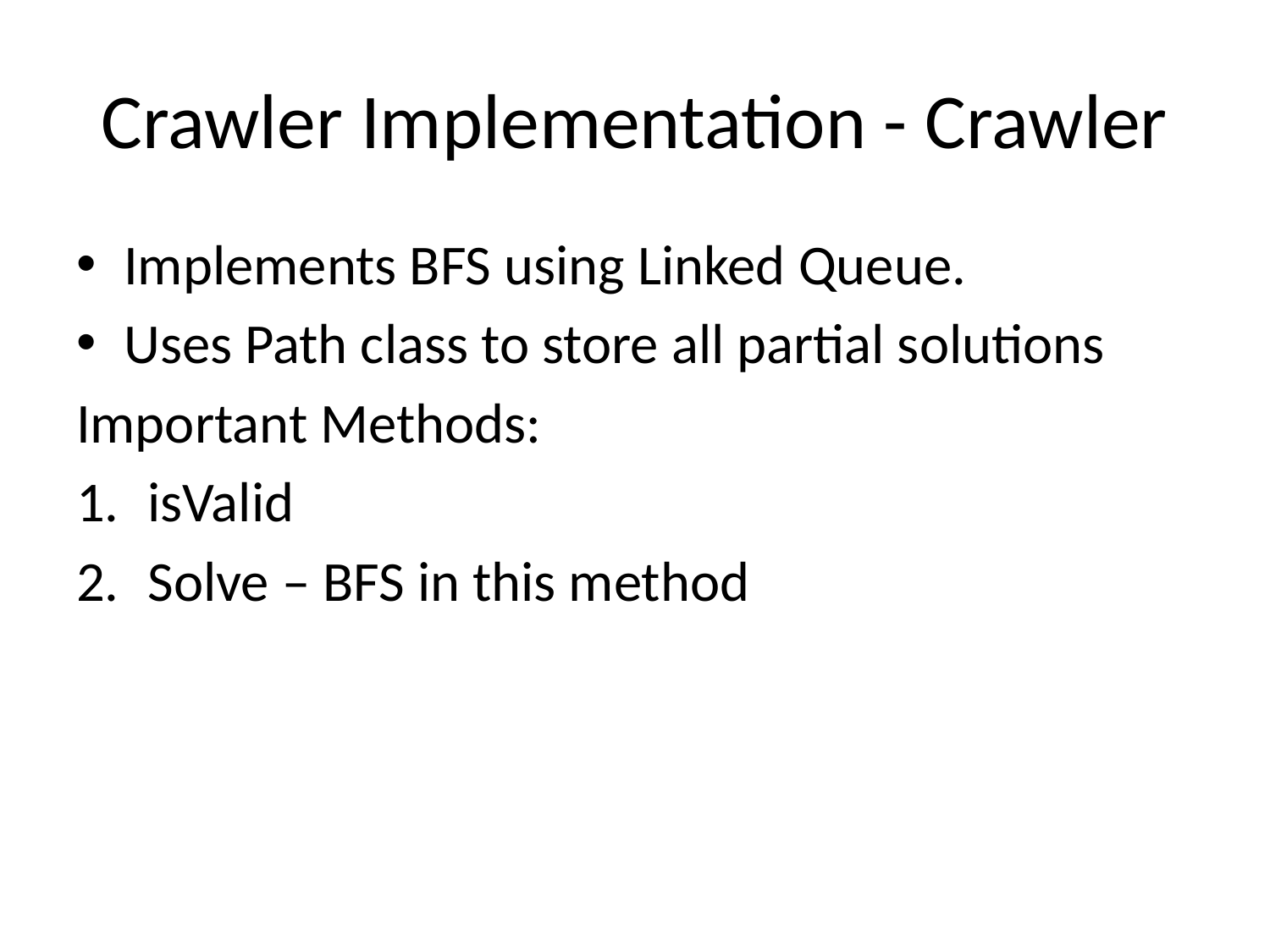

# Crawler Implementation - Crawler
Implements BFS using Linked Queue.
Uses Path class to store all partial solutions
Important Methods:
isValid
Solve – BFS in this method